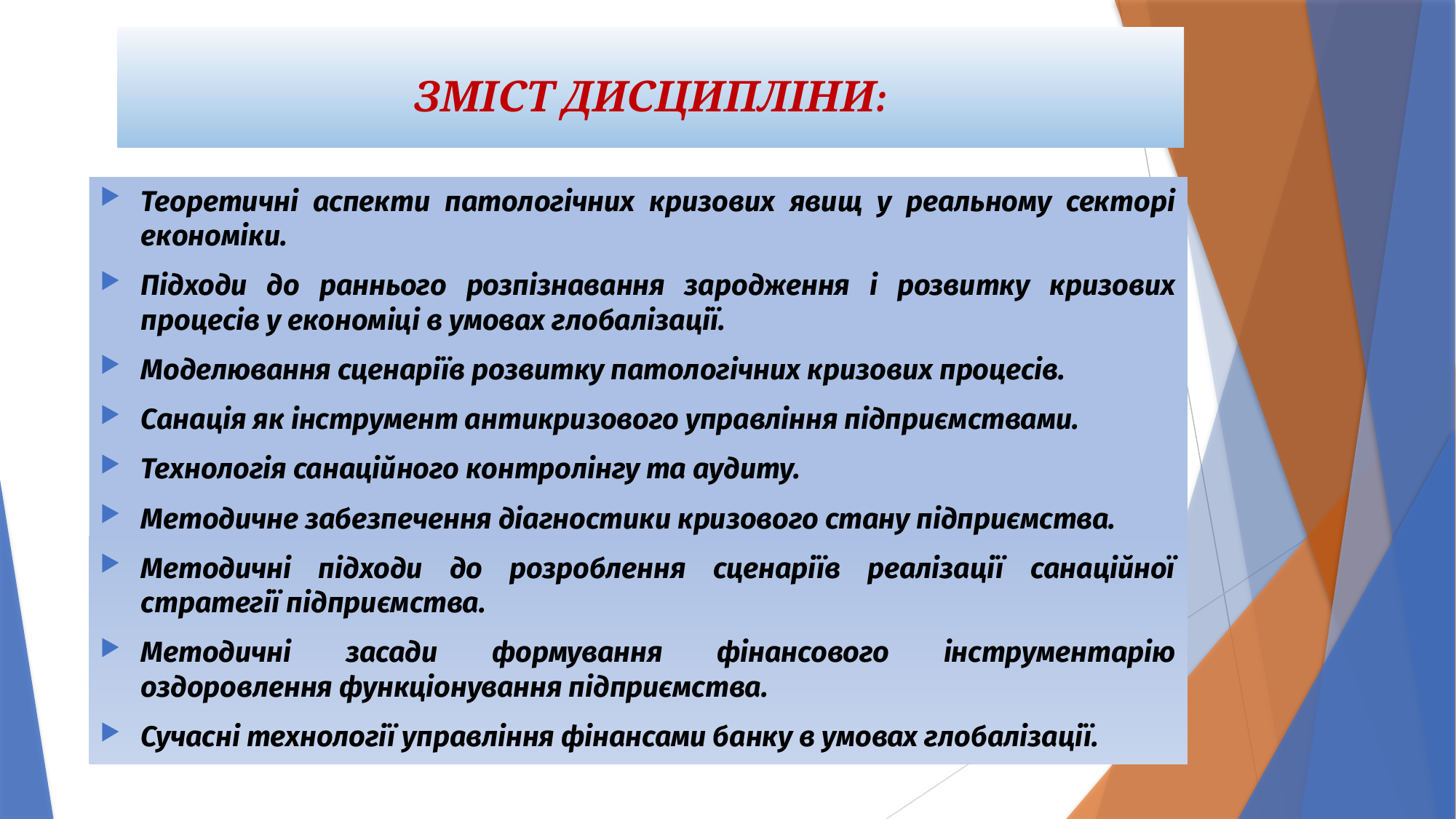

# ЗМІСТ ДИСЦИПЛІНИ:
Теоретичні аспекти патологічних кризових явищ у реальному секторі економіки.
Підходи до раннього розпізнавання зародження і розвитку кризових процесів у економіці в умовах глобалізації.
Моделювання сценаріїв розвитку патологічних кризових процесів.
Санація як інструмент антикризового управління підприємствами.
Технологія санаційного контролінгу та аудиту.
Методичне забезпечення діагностики кризового стану підприємства.
Методичні підходи до розроблення сценаріїв реалізації санаційної стратегії підприємства.
Методичні засади формування фінансового інструментарію оздоровлення функціонування підприємства.
Сучасні технології управління фінансами банку в умовах глобалізації.